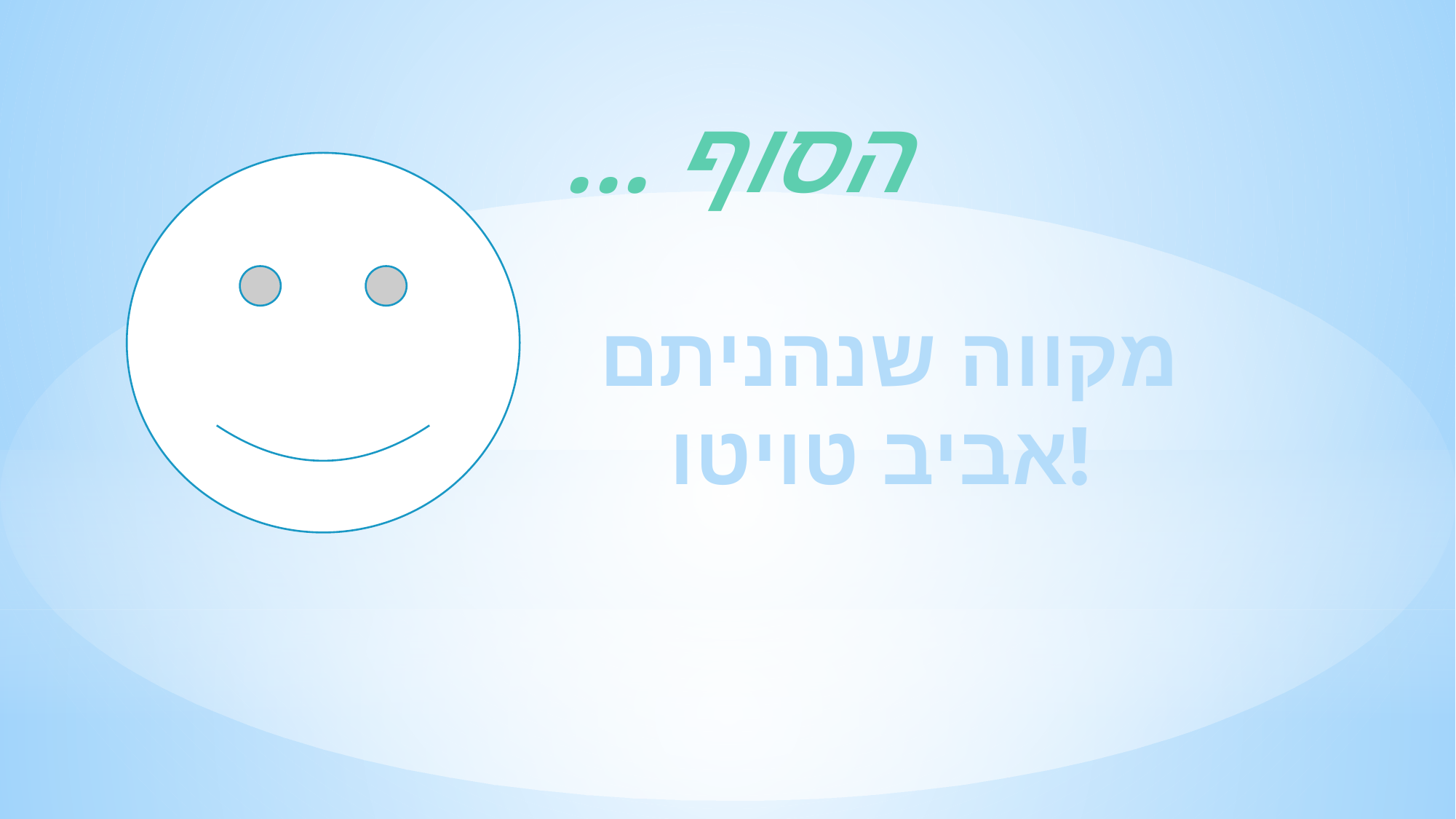

הסוף ...

מקווה שנהניתם
אביב טויטו!

#